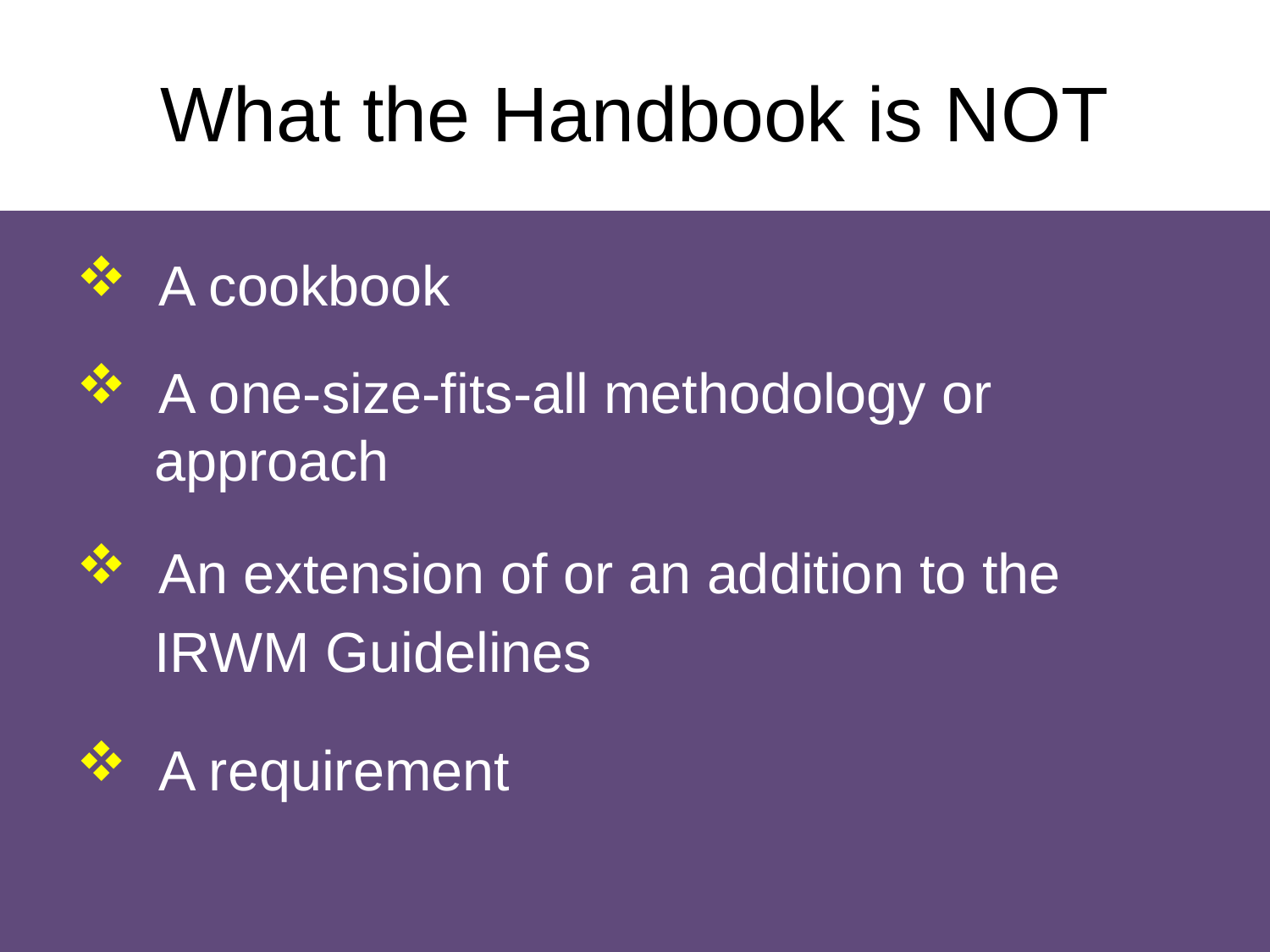

# What the Handbook is NOT

  A cookbook

  A one-size-fits-all methodology or
     approach

  An extension of or an addition to the
     IRWM Guidelines

  A requirement